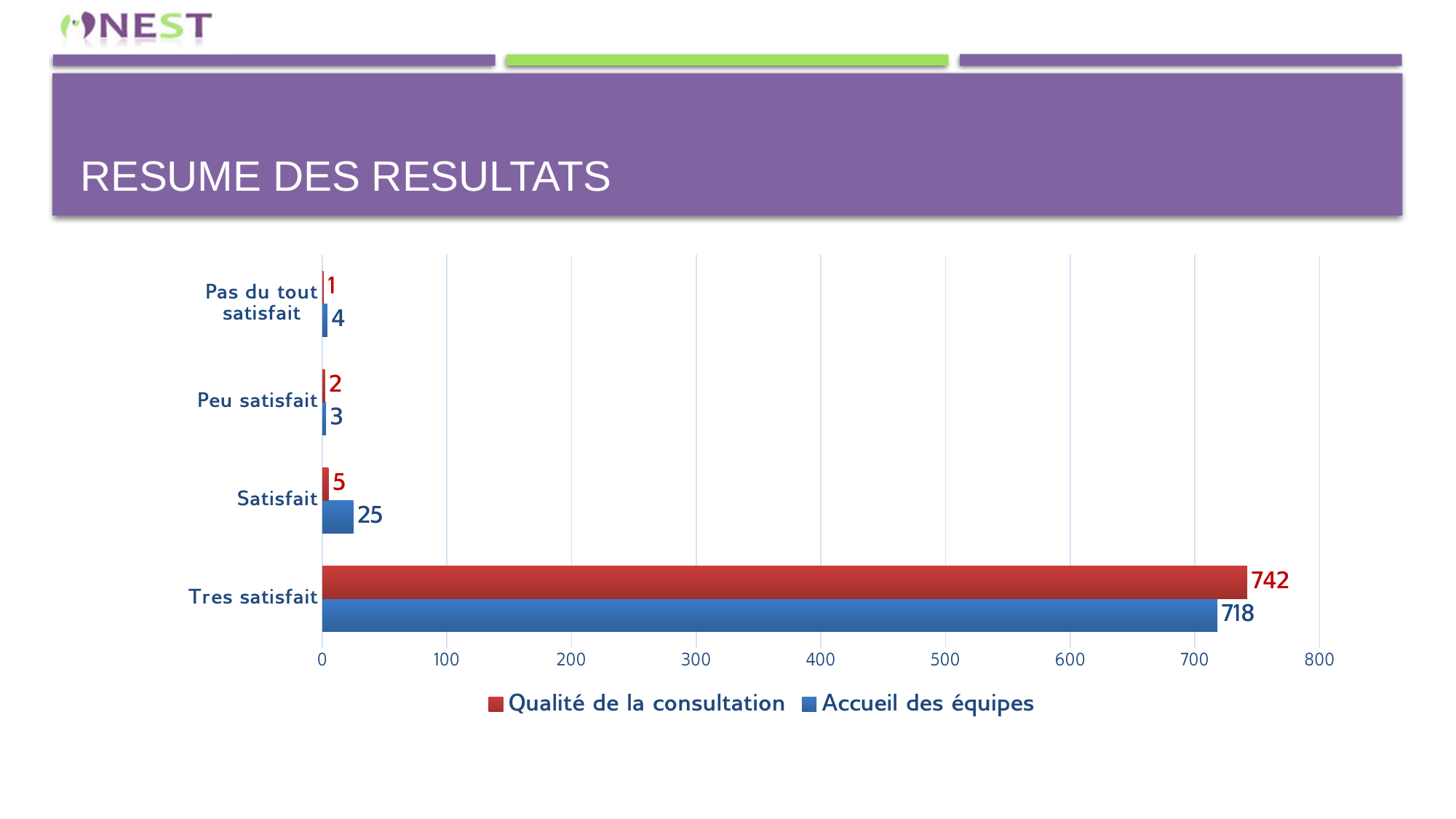

# RESUME DES RESULTATS

### Chart

| Category | Accueil des équipes | Qualité de la consultation |
|---|---|---|
| Tres satisfait | 718.0 | 742.0 |
| Satisfait | 25.0 | 5.0 |
| Peu satisfait | 3.0 | 2.0 |
| Pas du tout satisfait | 4.0 | 1.0 |